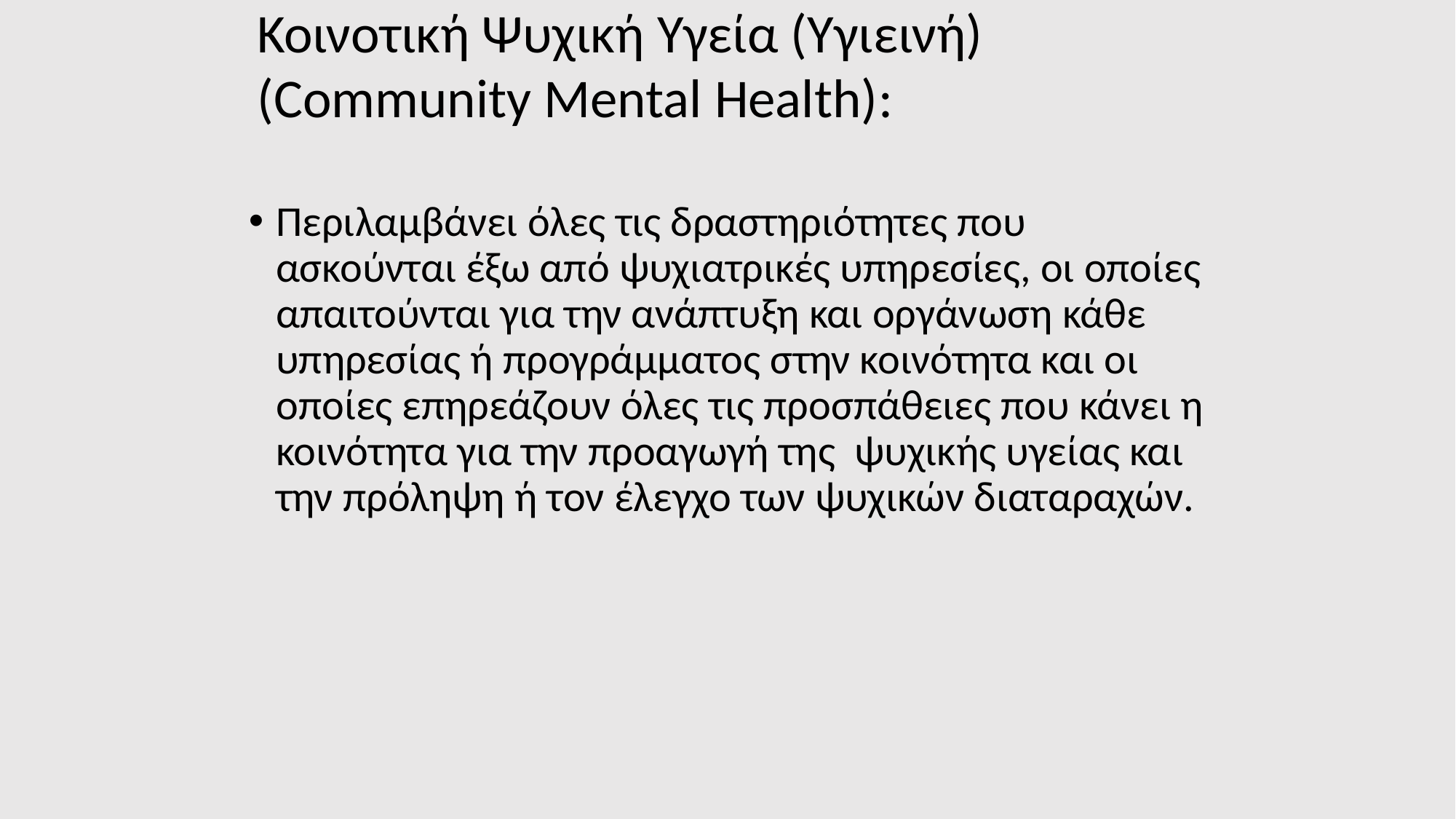

# Κοινοτική Ψυχική Υγεία (Υγιεινή) (Community Mental Health):
Περιλαμβάνει όλες τις δραστηριότητες που ασκούνται έξω από ψυχιατρικές υπηρεσίες, οι οποίες απαιτούνται για την ανάπτυξη και οργάνωση κάθε υπηρεσίας ή προγράμματος στην κοινότητα και οι οποίες επηρεάζουν όλες τις προσπάθειες που κάνει η κοινότητα για την προαγωγή της  ψυχικής υγείας και την πρόληψη ή τον έλεγχο των ψυχικών διαταραχών.